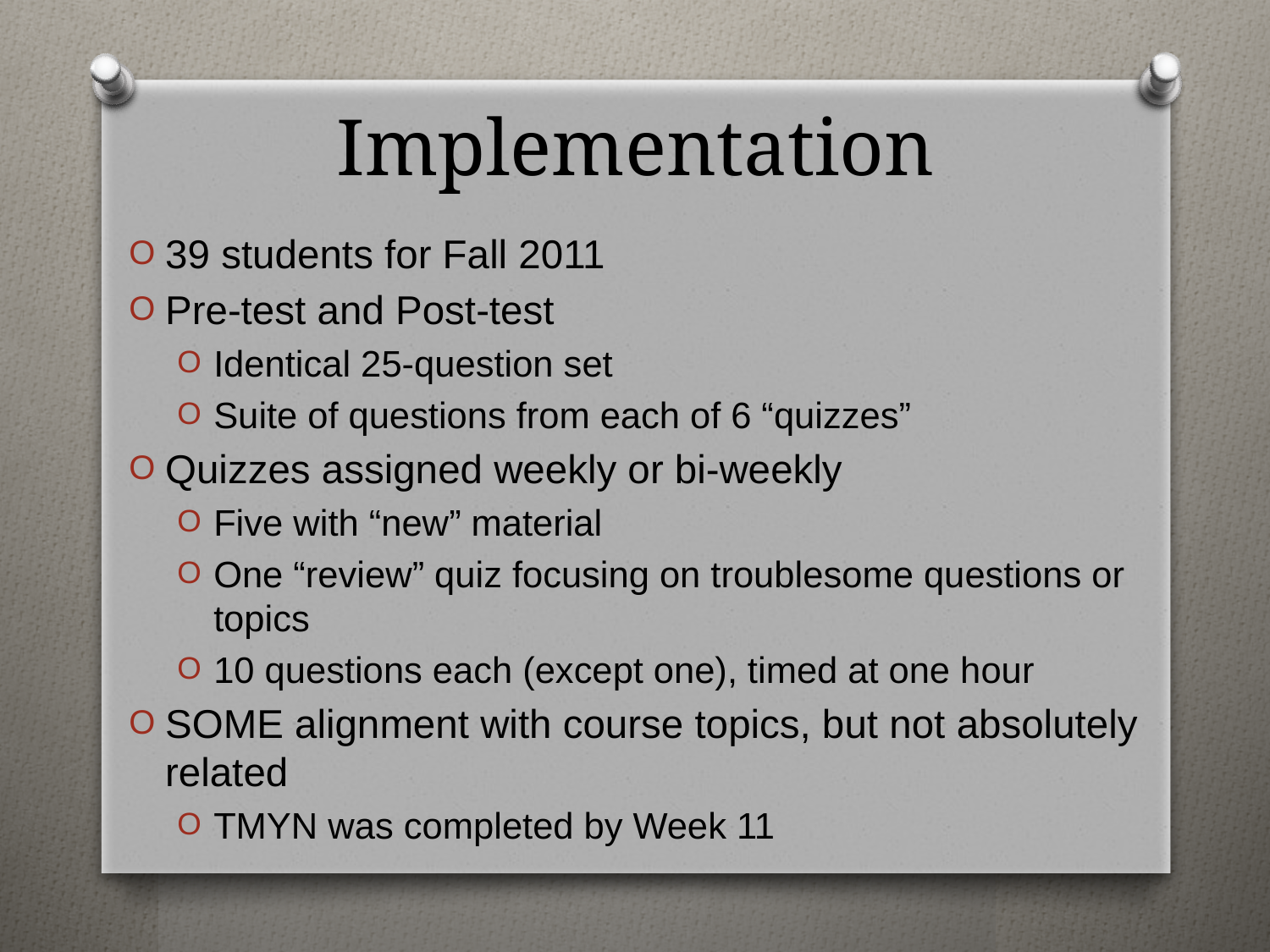

# Implementation
39 students for Fall 2011
Pre-test and Post-test
Identical 25-question set
Suite of questions from each of 6 “quizzes”
Quizzes assigned weekly or bi-weekly
Five with “new” material
One “review” quiz focusing on troublesome questions or topics
10 questions each (except one), timed at one hour
SOME alignment with course topics, but not absolutely related
TMYN was completed by Week 11